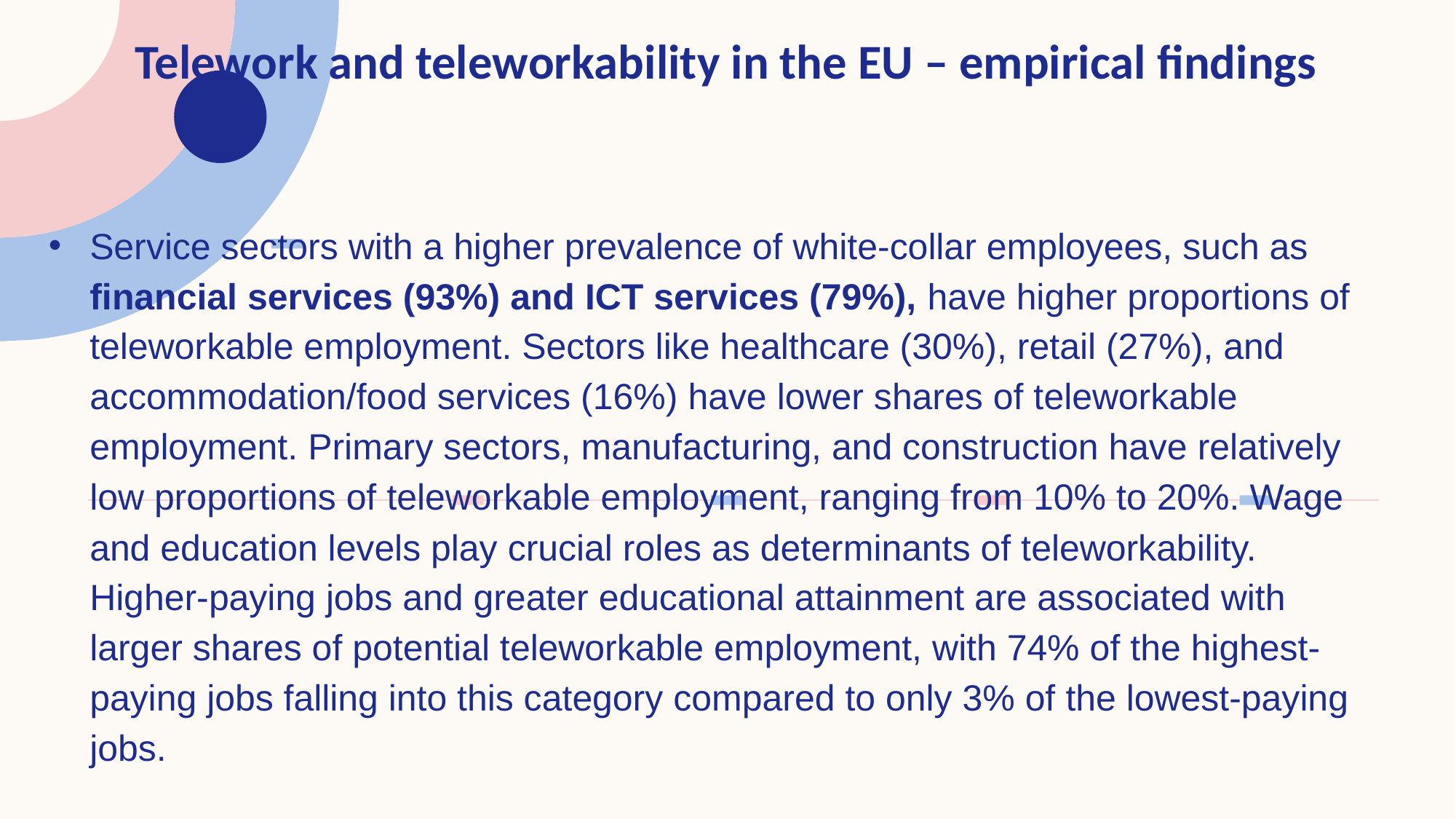

# Telework and teleworkability in the EU – empirical findings
Service sectors with a higher prevalence of white-collar employees, such as financial services (93%) and ICT services (79%), have higher proportions of teleworkable employment. Sectors like healthcare (30%), retail (27%), and accommodation/food services (16%) have lower shares of teleworkable employment. Primary sectors, manufacturing, and construction have relatively low proportions of teleworkable employment, ranging from 10% to 20%. Wage and education levels play crucial roles as determinants of teleworkability. Higher-paying jobs and greater educational attainment are associated with larger shares of potential teleworkable employment, with 74% of the highest-paying jobs falling into this category compared to only 3% of the lowest-paying jobs.